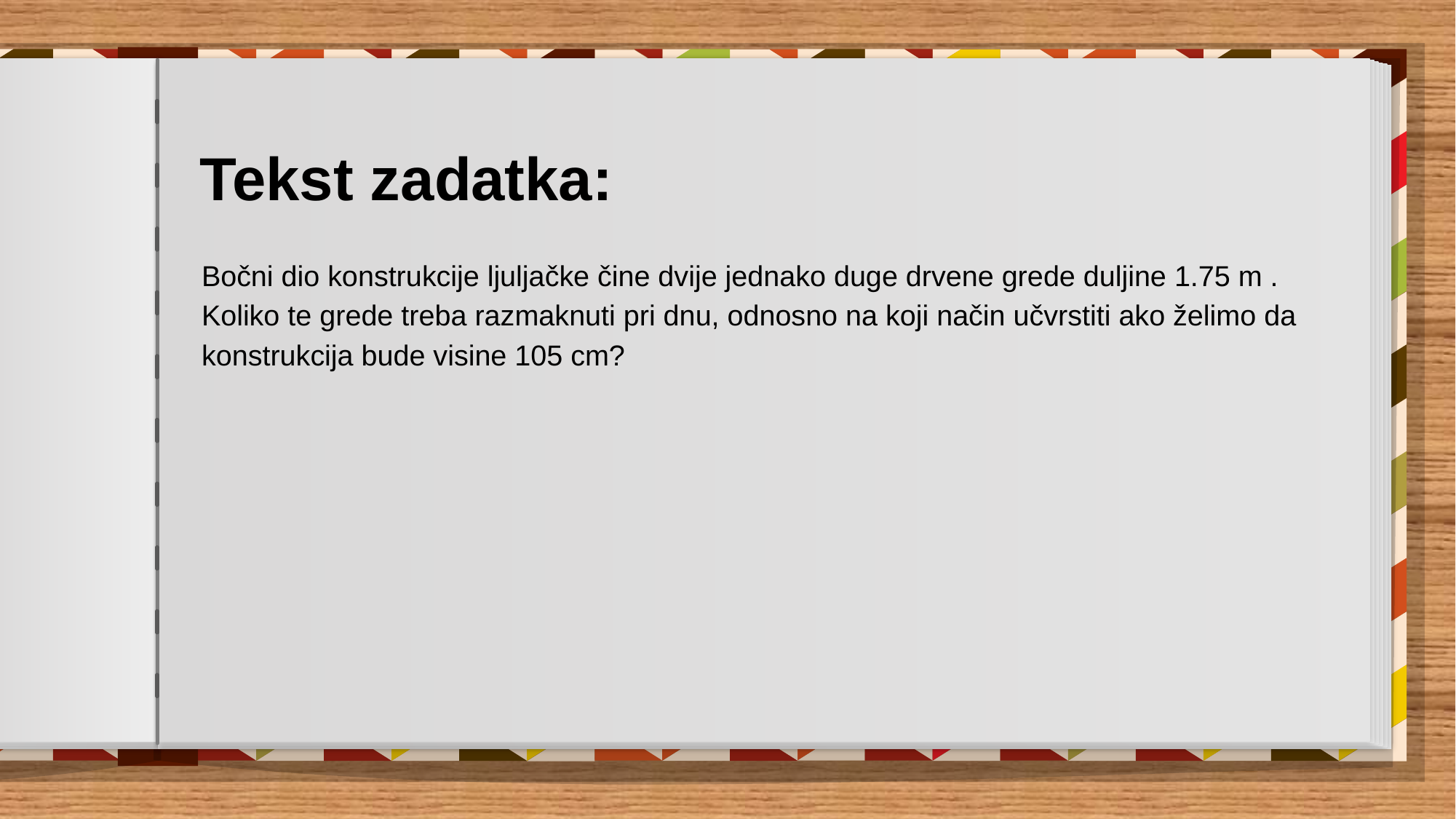

# Tekst zadatka:
Bočni dio konstrukcije ljuljačke čine dvije jednako duge drvene grede duljine 1.75 m . Koliko te grede treba razmaknuti pri dnu, odnosno na koji način učvrstiti ako želimo da konstrukcija bude visine 105 cm?